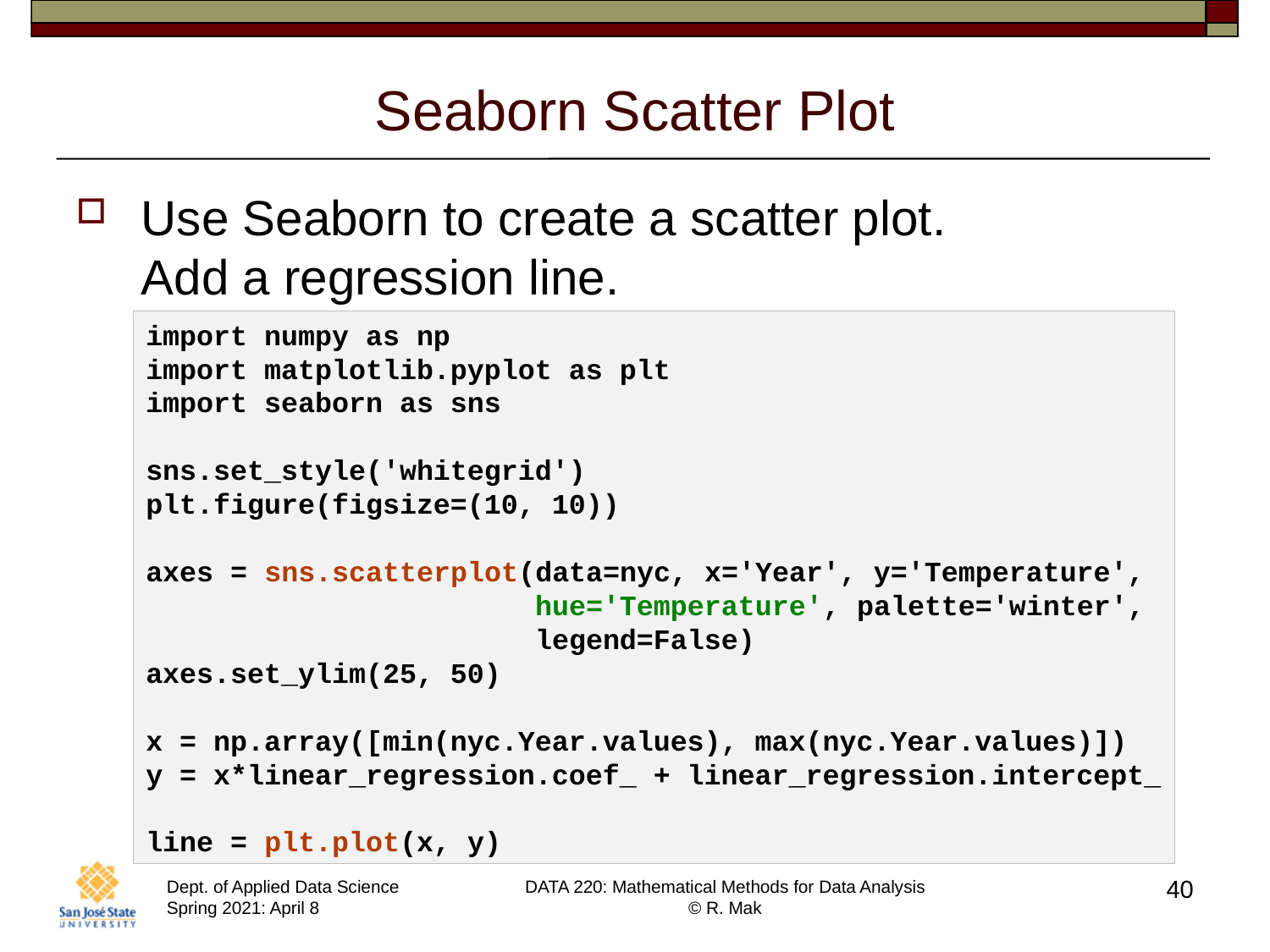

# Seaborn Scatter Plot
Use Seaborn to create a scatter plot.
Add a regression line.
import numpy as np
import matplotlib.pyplot as plt
import seaborn as sns

sns.set_style('whitegrid')
plt.figure(figsize=(10, 10))

axes = sns.scatterplot(data=nyc, x='Year', y='Temperature',
                       hue='Temperature', palette='winter',
                       legend=False)
axes.set_ylim(25, 50)

x = np.array([min(nyc.Year.values), max(nyc.Year.values)])
y = x*linear_regression.coef_ + linear_regression.intercept_

line = plt.plot(x, y)
40